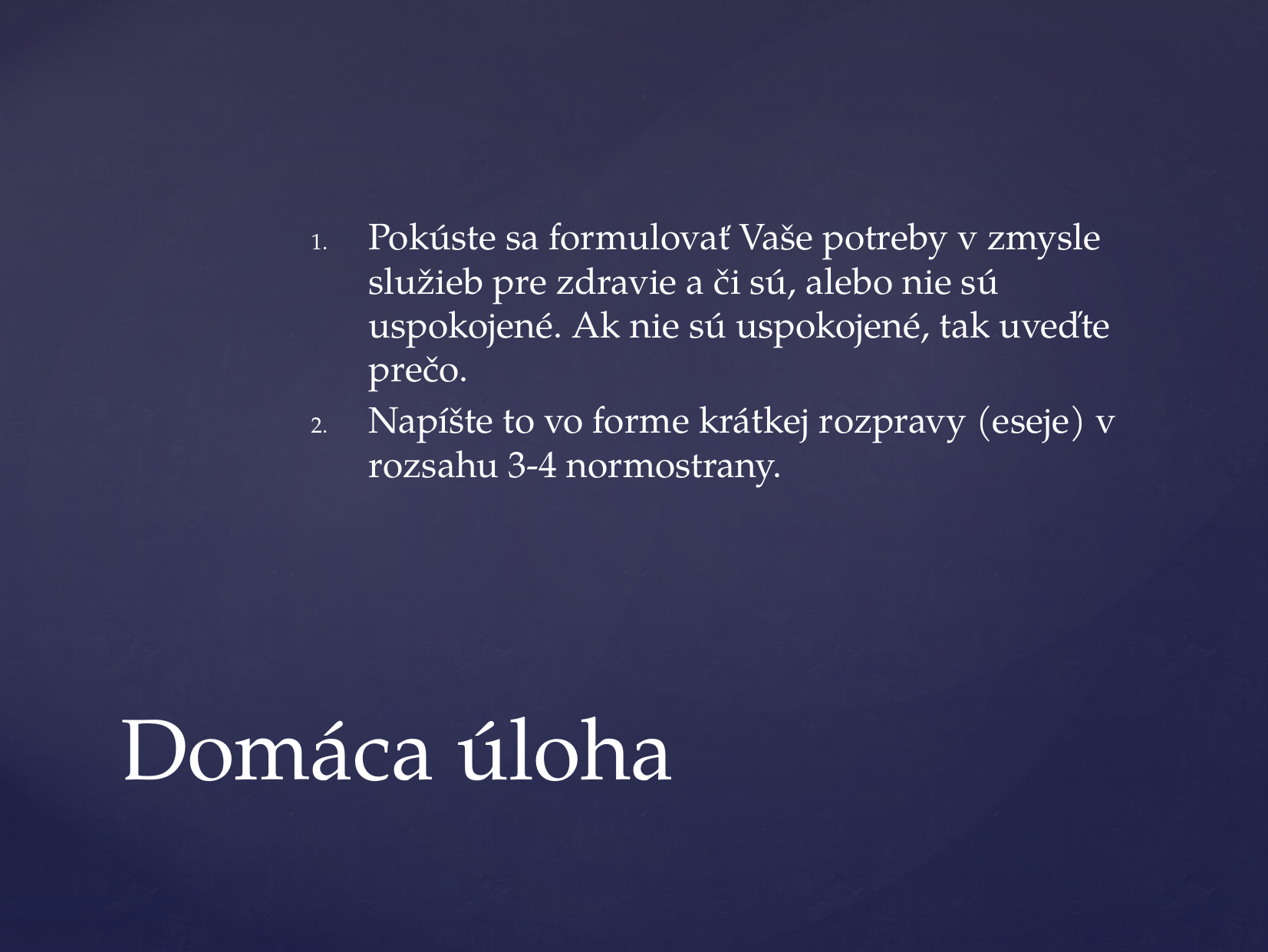

Pokúste sa formulovať Vaše potreby v zmysle služieb pre zdravie a či sú, alebo nie sú uspokojené. Ak nie sú uspokojené, tak uveďte prečo.
Napíšte to vo forme krátkej rozpravy (eseje) v rozsahu 3-4 normostrany.
# Domáca úloha